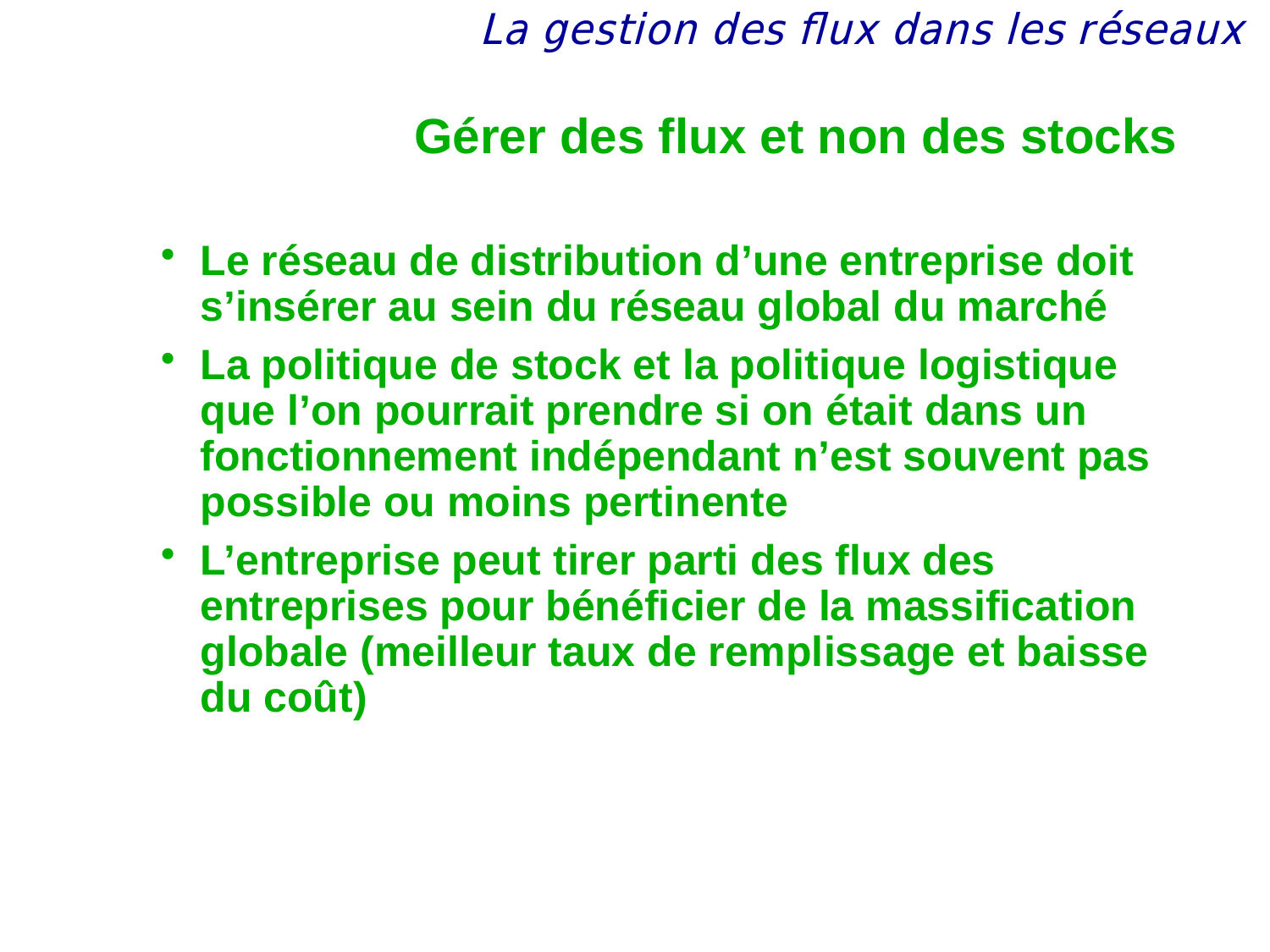

# Gérer des flux et non des stocks
Le réseau de distribution d’une entreprise doit s’insérer au sein du réseau global du marché
La politique de stock et la politique logistique que l’on pourrait prendre si on était dans un fonctionnement indépendant n’est souvent pas possible ou moins pertinente
L’entreprise peut tirer parti des flux des entreprises pour bénéficier de la massification globale (meilleur taux de remplissage et baisse du coût)